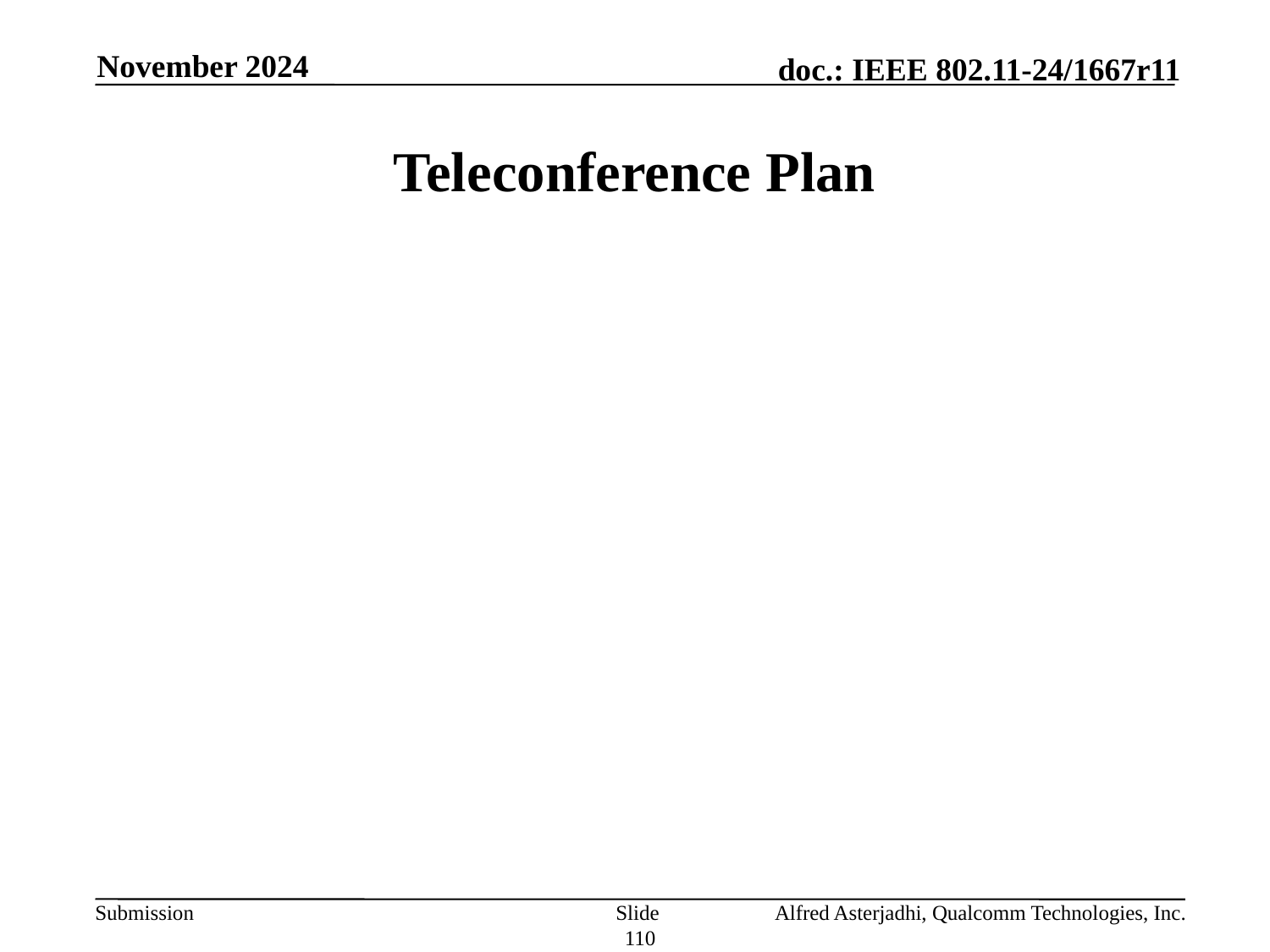

November 2024
# Teleconference Plan

Slide 110
Alfred Asterjadhi, Qualcomm Technologies, Inc.